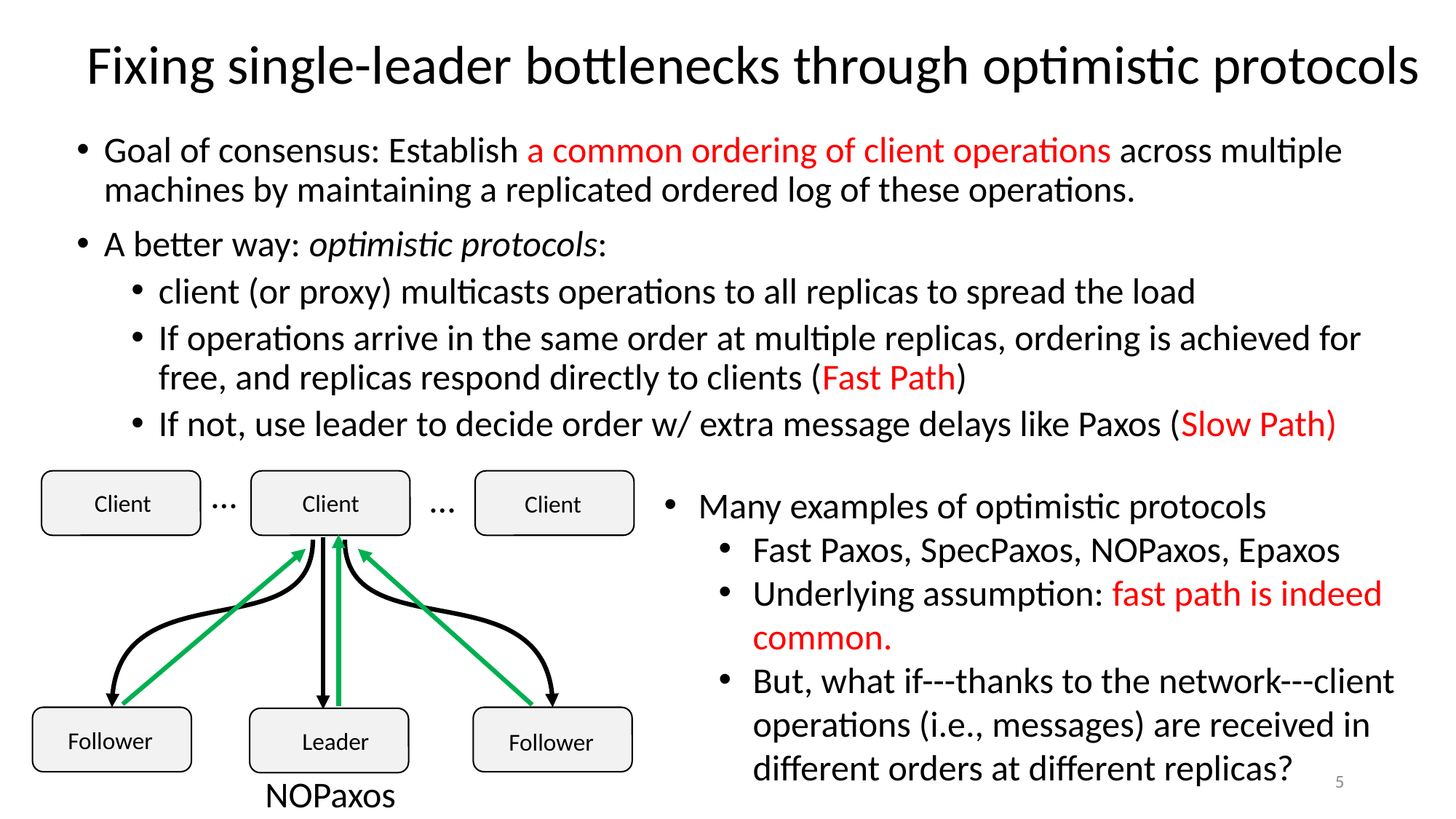

# Fixing single-leader bottlenecks through optimistic protocols
Goal of consensus: Establish a common ordering of client operations across multiple machines by maintaining a replicated ordered log of these operations.
A better way: optimistic protocols:
client (or proxy) multicasts operations to all replicas to spread the load
If operations arrive in the same order at multiple replicas, ordering is achieved for free, and replicas respond directly to clients (Fast Path)
If not, use leader to decide order w/ extra message delays like Paxos (Slow Path)
…

Client

Client
…

Client

Follower

Follower

Leader
NOPaxos
Many examples of optimistic protocols
Fast Paxos, SpecPaxos, NOPaxos, Epaxos
Underlying assumption: fast path is indeed common.
But, what if---thanks to the network---client operations (i.e., messages) are received in different orders at different replicas?

5